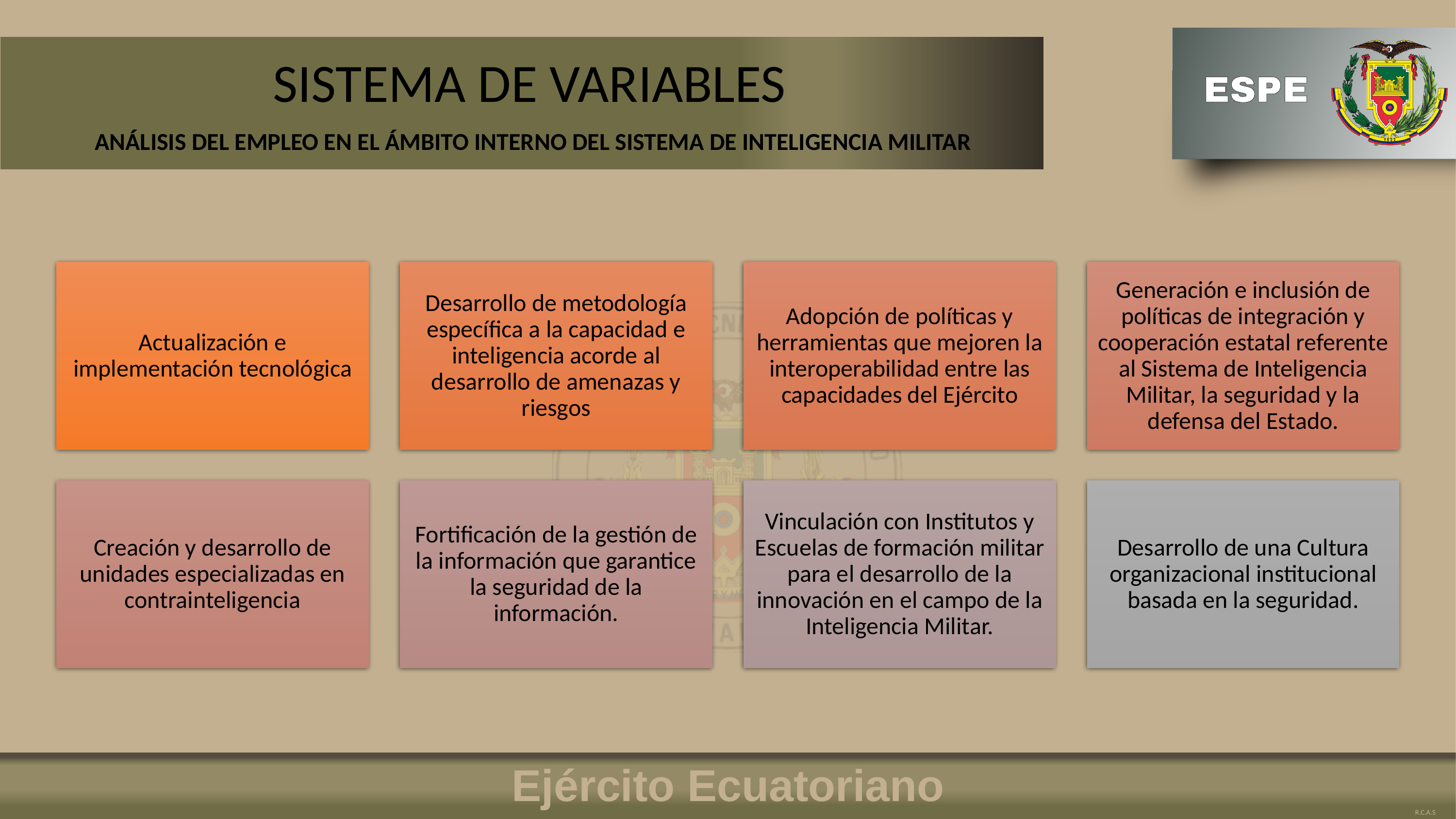

# SISTEMA DE VARIABLES
ANÁLISIS DEL EMPLEO EN EL ÁMBITO INTERNO DEL SISTEMA DE INTELIGENCIA MILITAR
Actualización e implementación tecnológica
Desarrollo de metodología específica a la capacidad e inteligencia acorde al desarrollo de amenazas y riesgos
Adopción de políticas y herramientas que mejoren la interoperabilidad entre las capacidades del Ejército
Generación e inclusión de políticas de integración y cooperación estatal referente al Sistema de Inteligencia Militar, la seguridad y la defensa del Estado.
Creación y desarrollo de unidades especializadas en contrainteligencia
Fortificación de la gestión de la información que garantice la seguridad de la información.
Vinculación con Institutos y Escuelas de formación militar para el desarrollo de la innovación en el campo de la Inteligencia Militar.
Desarrollo de una Cultura organizacional institucional basada en la seguridad.